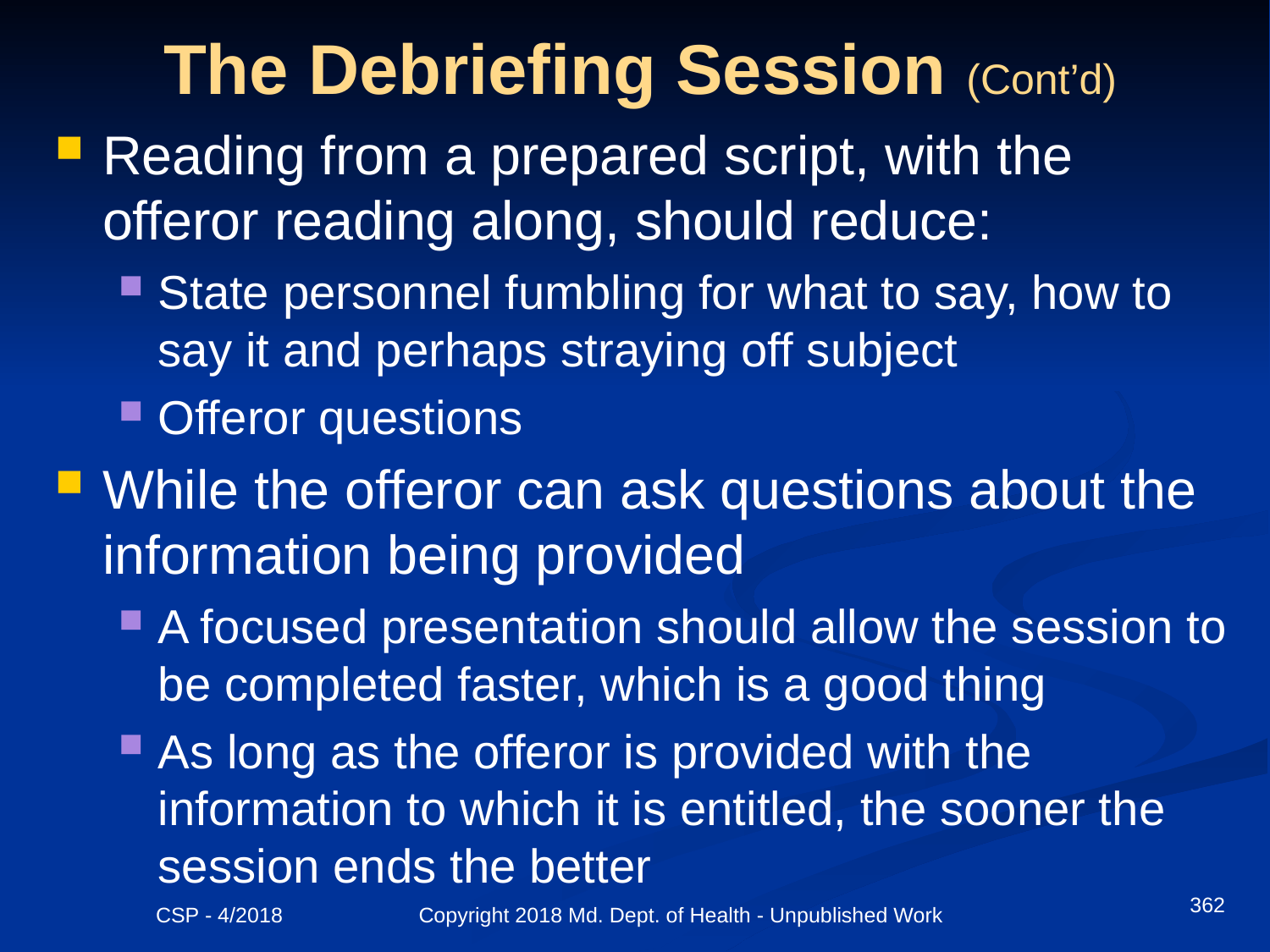

# The Debriefing Session (Cont’d)
Reading from a prepared script, with the offeror reading along, should reduce:
State personnel fumbling for what to say, how to say it and perhaps straying off subject
Offeror questions
While the offeror can ask questions about the information being provided
A focused presentation should allow the session to be completed faster, which is a good thing
As long as the offeror is provided with the information to which it is entitled, the sooner the session ends the better

362
CSP - 4/2018                       Copyright 2018 Md. Dept. of Health - Unpublished Work